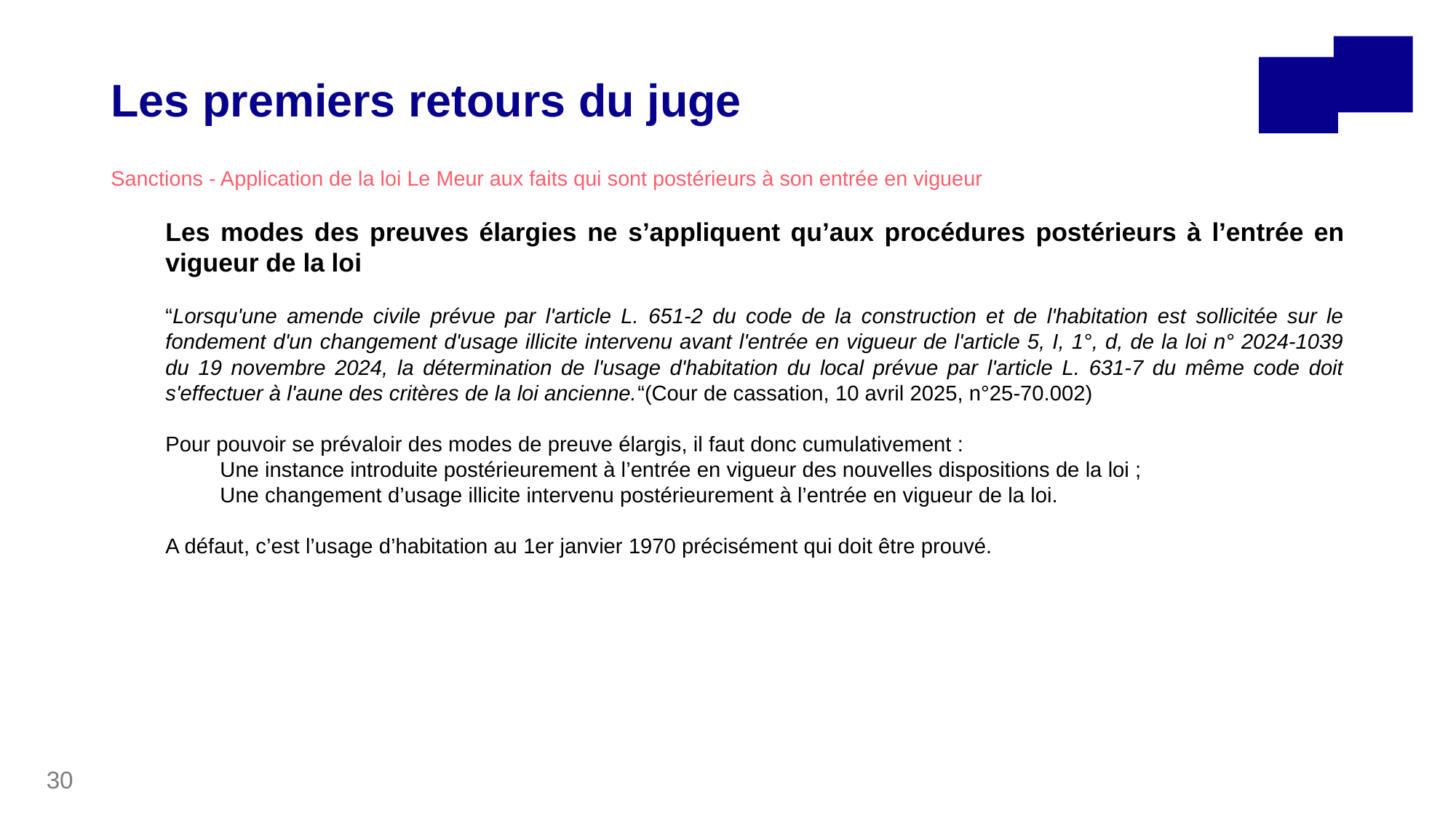

Les premiers retours du juge
Sanctions - Application de la loi Le Meur aux faits qui sont postérieurs à son entrée en vigueur
Les modes des preuves élargies ne s’appliquent qu’aux procédures postérieurs à l’entrée en vigueur de la loi

“Lorsqu'une amende civile prévue par l'article L. 651-2 du code de la construction et de l'habitation est sollicitée sur le fondement d'un changement d'usage illicite intervenu avant l'entrée en vigueur de l'article 5, I, 1°, d, de la loi n° 2024-1039 du 19 novembre 2024, la détermination de l'usage d'habitation du local prévue par l'article L. 631-7 du même code doit s'effectuer à l'aune des critères de la loi ancienne.“(Cour de cassation, 10 avril 2025, n°25-70.002)

Pour pouvoir se prévaloir des modes de preuve élargis, il faut donc cumulativement :
Une instance introduite postérieurement à l’entrée en vigueur des nouvelles dispositions de la loi ;
Une changement d’usage illicite intervenu postérieurement à l’entrée en vigueur de la loi.

A défaut, c’est l’usage d’habitation au 1er janvier 1970 précisément qui doit être prouvé.